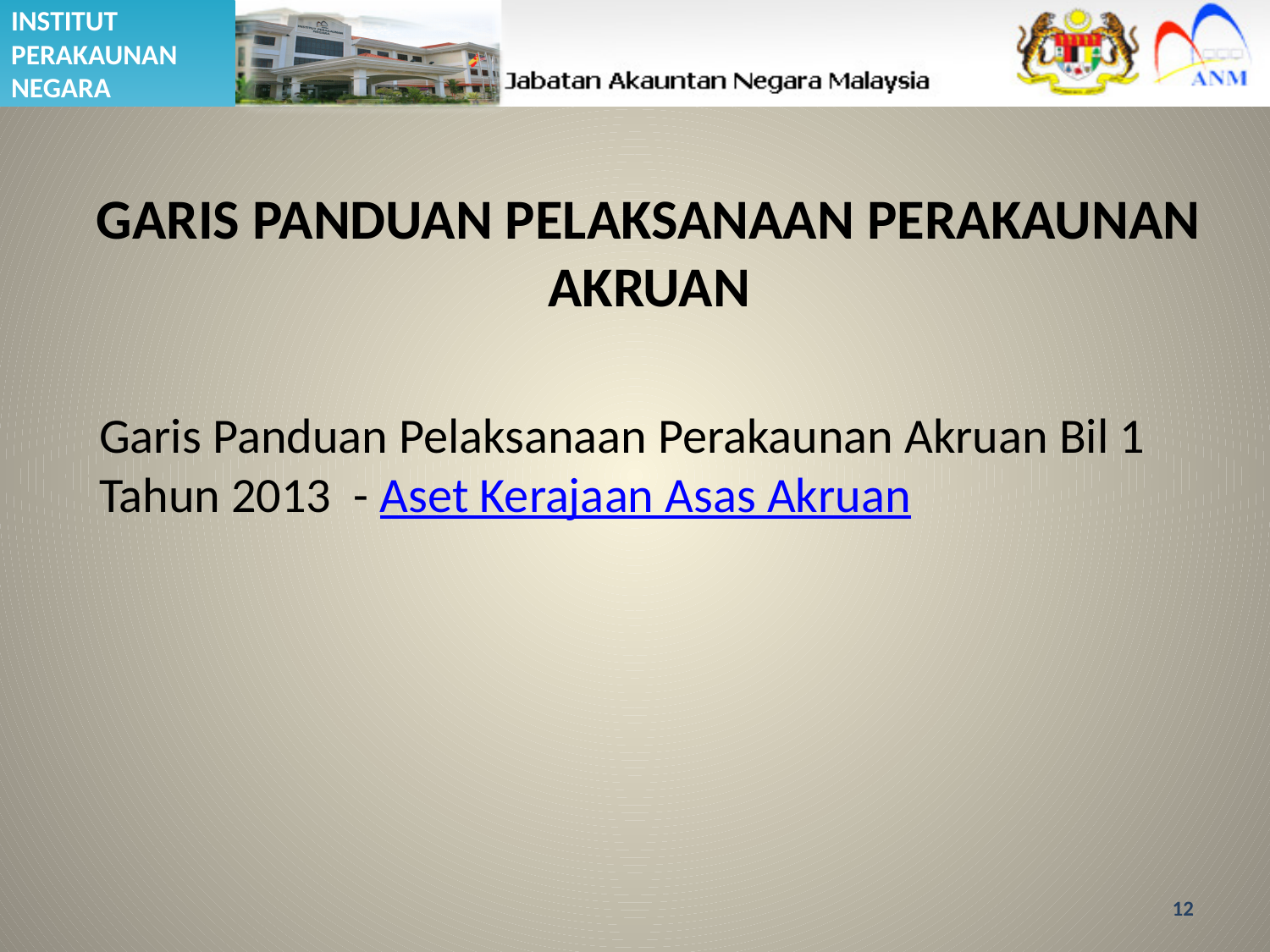

GARIS PANDUAN PELAKSANAAN PERAKAUNAN AKRUAN
Garis Panduan Pelaksanaan Perakaunan Akruan Bil 1 Tahun 2013  - Aset Kerajaan Asas Akruan
12